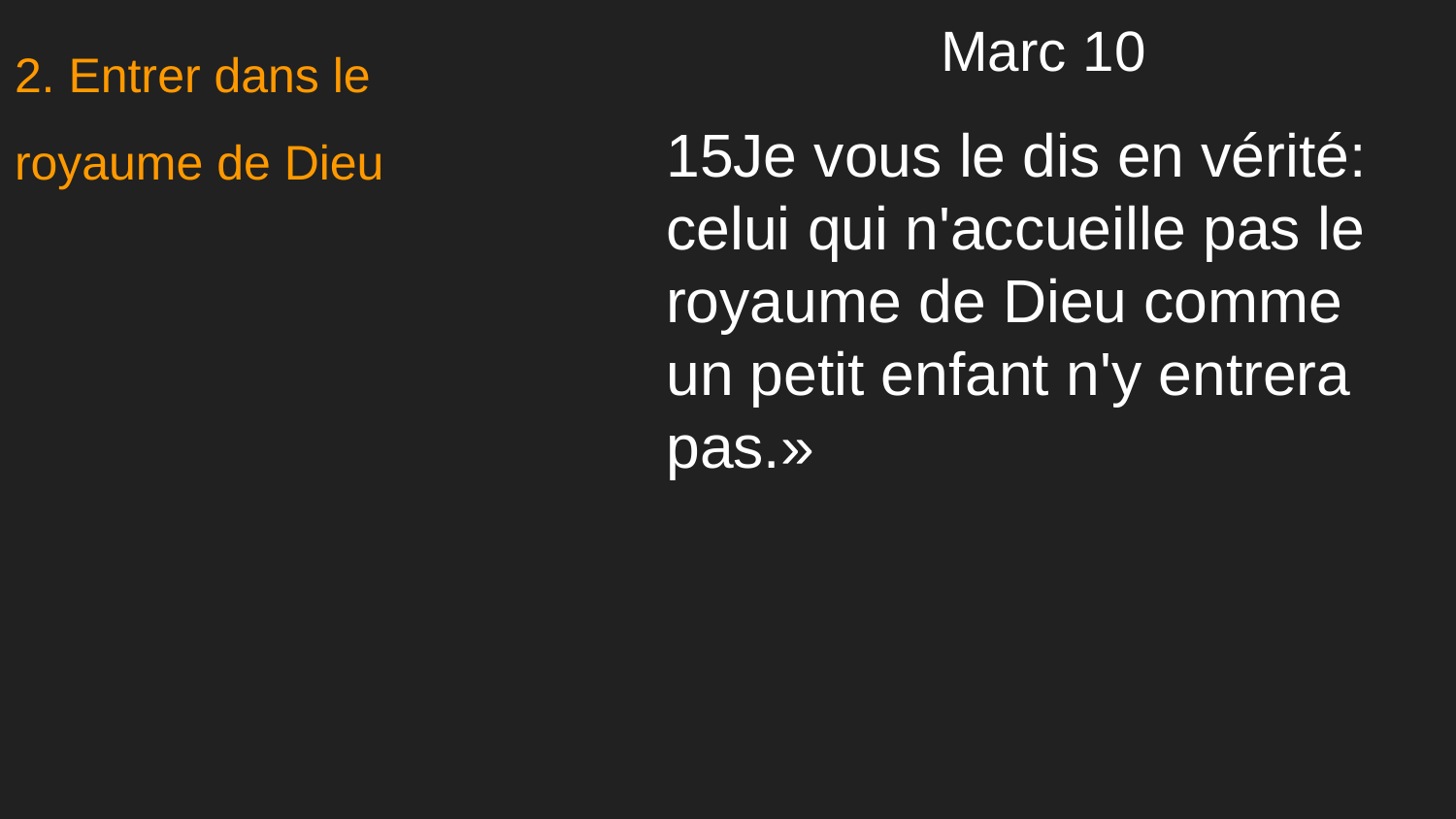

2. Entrer dans le royaume de Dieu
# Marc 10

15Je vous le dis en vérité: celui qui n'accueille pas le royaume de Dieu comme un petit enfant n'y entrera pas.»